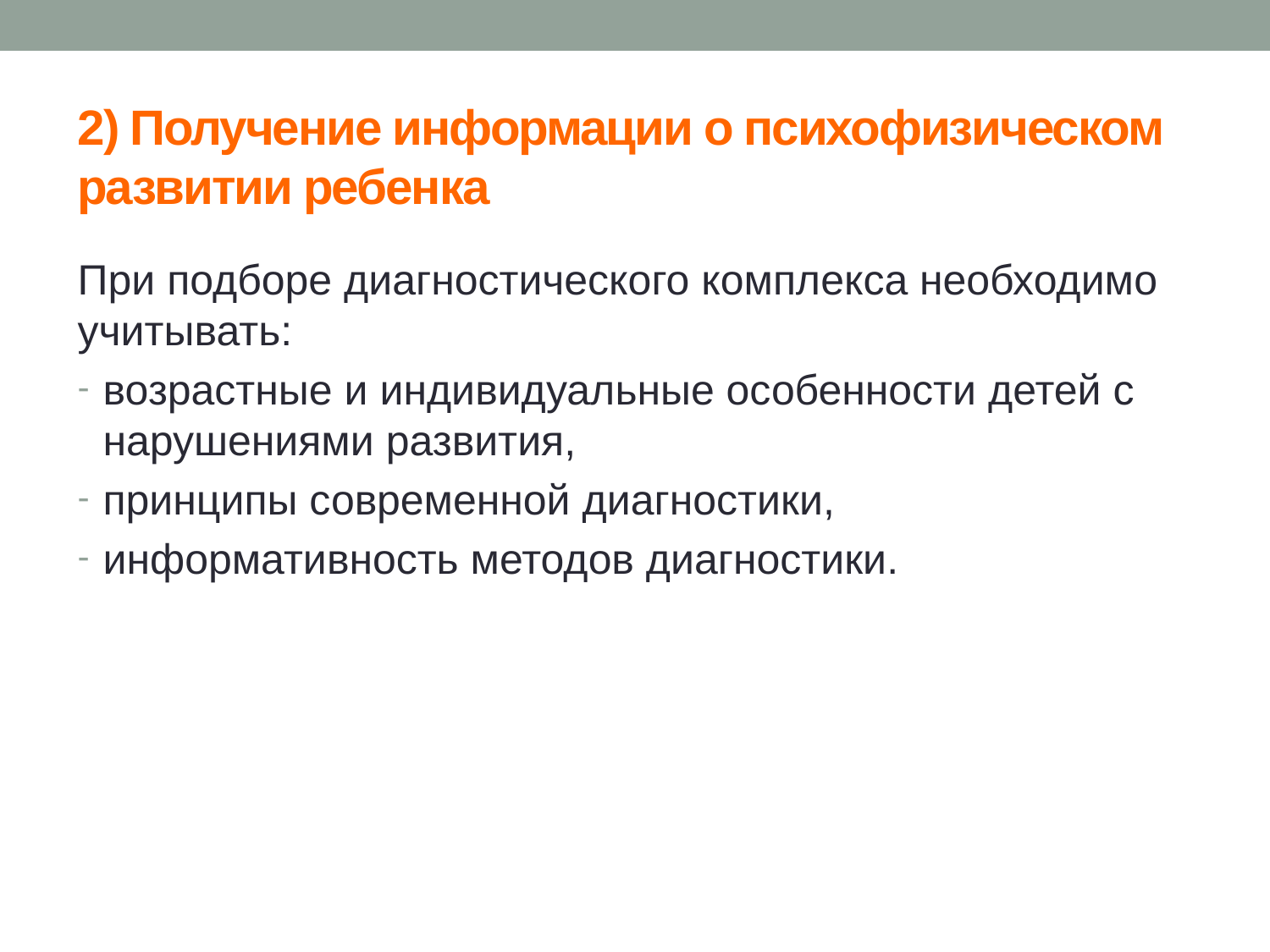

# 2) Получение информации о психофизическом развитии ребенка
При подборе диагностического комплекса необходимо учитывать:
возрастные и индивидуальные особенности детей с нарушениями развития,
принципы современной диагностики,
информативность методов диагностики.